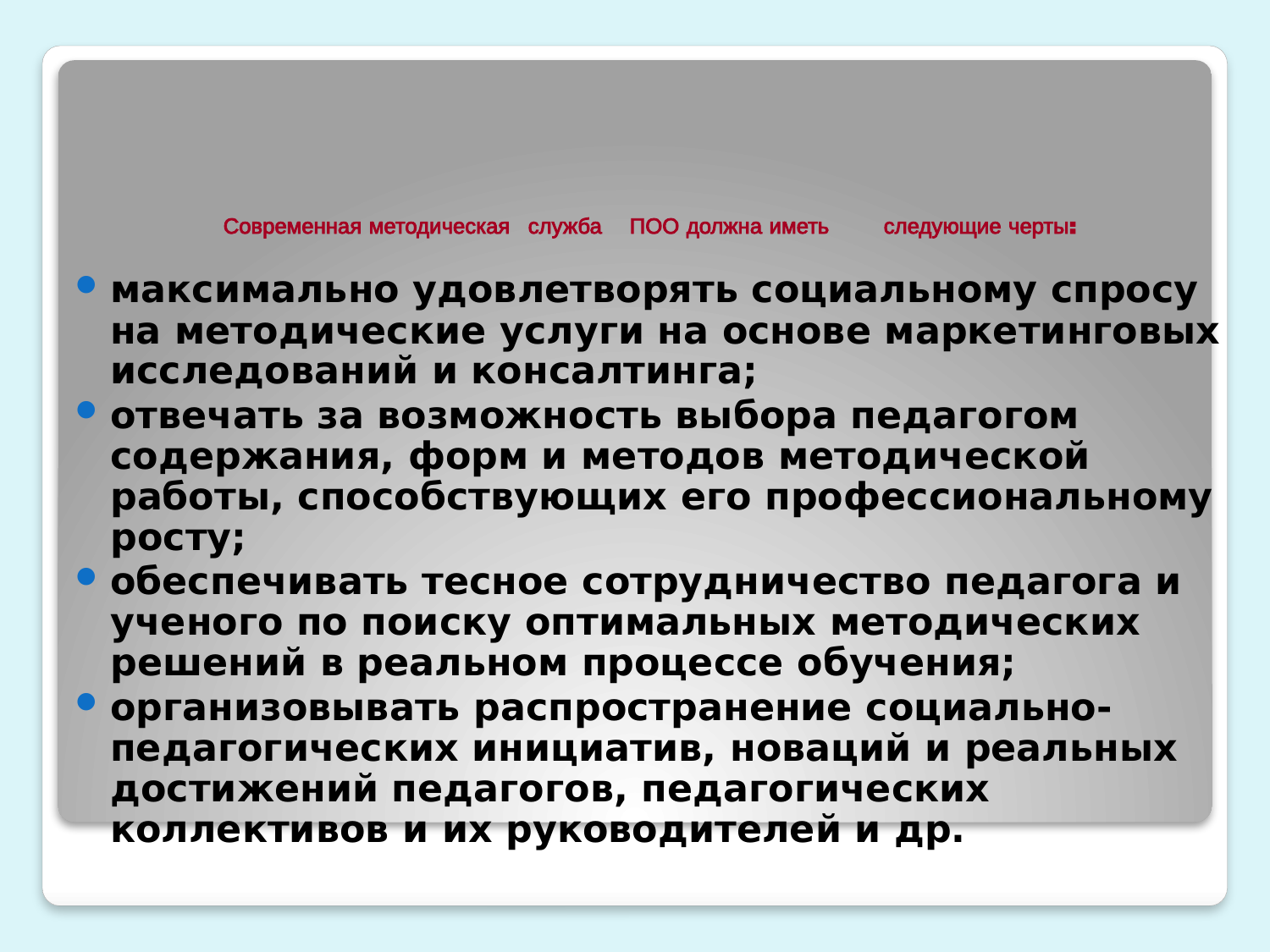

# Современная методическая 	служба 	ПОО должна иметь 	следующие черты:
максимально удовлетворять социальному спросу на методические услуги на основе маркетинговых исследований и консалтинга;
отвечать за возможность выбора педагогом содержания, форм и методов методической работы, способствующих его профессиональному росту;
обеспечивать тесное сотрудничество педагога и ученого по поиску оптимальных методических решений в реальном процессе обучения;
организовывать распространение социально-педагогических инициатив, новаций и реальных достижений педагогов, педагогических коллективов и их руководителей и др.